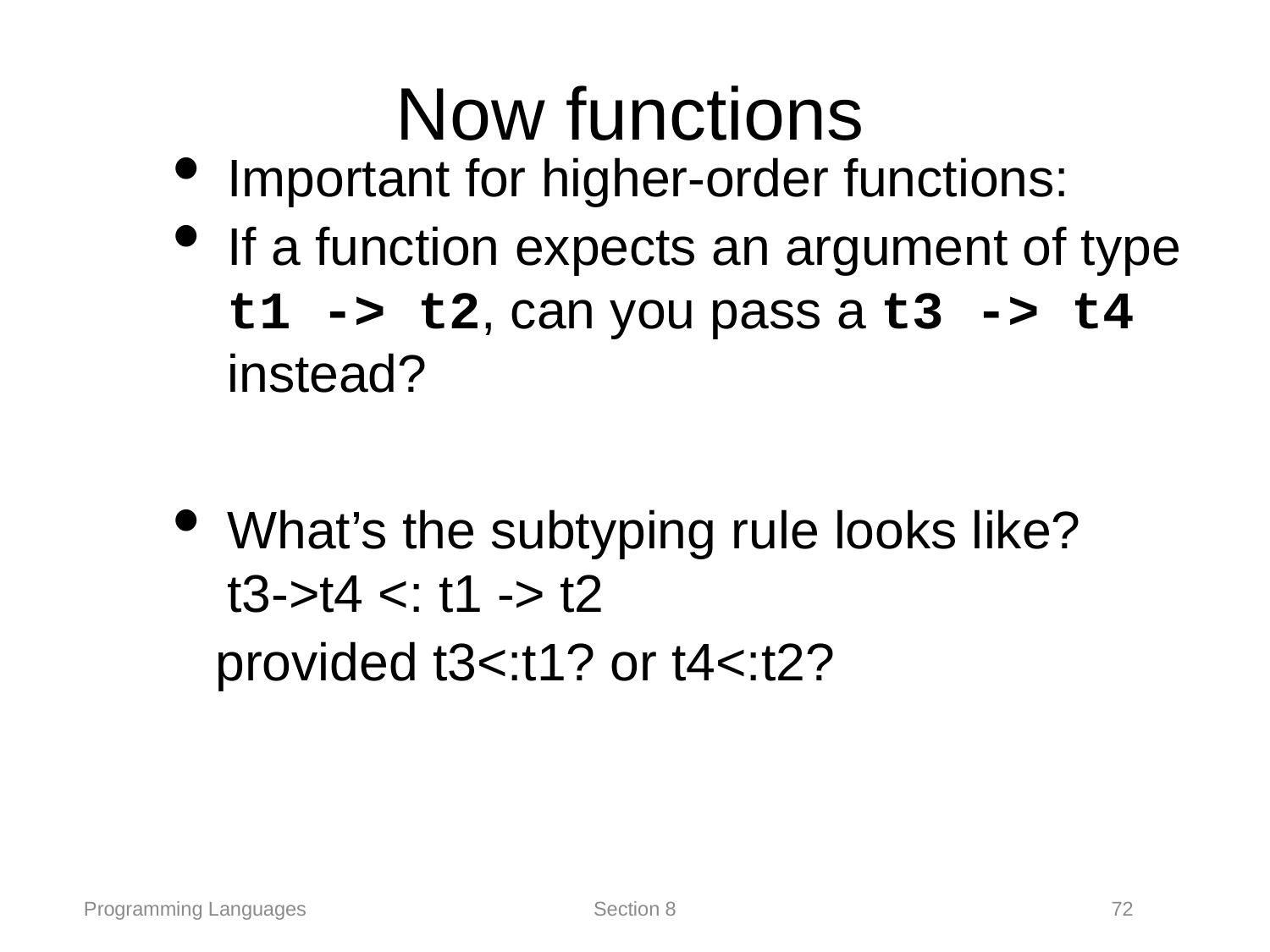

# Now functions

Important for higher-order functions:
If a function expects an argument of type t1 -> t2, can you pass a t3 -> t4 instead?

What’s the subtyping rule looks like?
t3->t4 <: t1 -> t2
   provided t3<:t1? or t4<:t2?